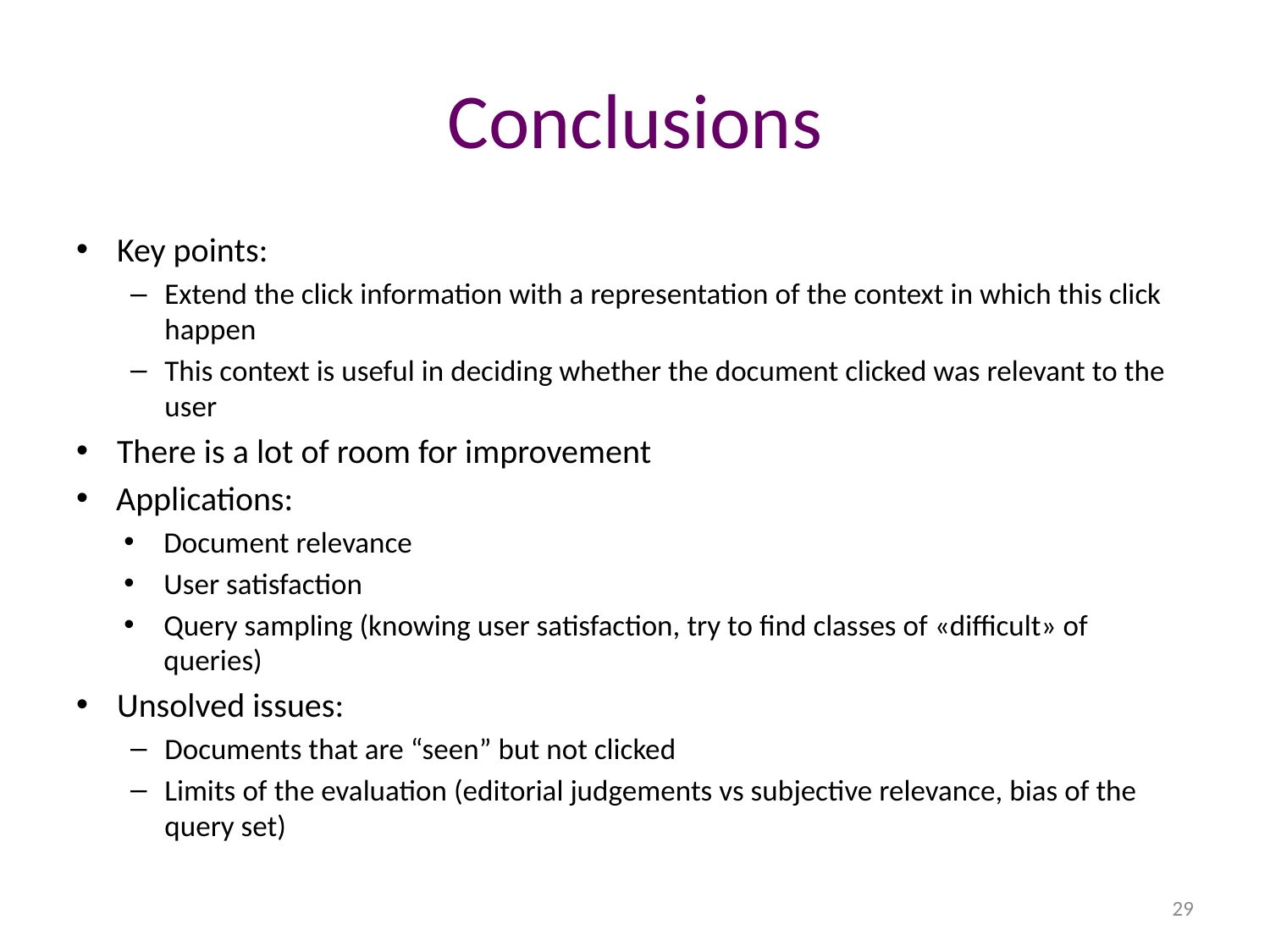

# Conclusions
Key points:
Extend the click information with a representation of the context in which this click happen
This context is useful in deciding whether the document clicked was relevant to the user
There is a lot of room for improvement
Applications:
Document relevance
User satisfaction
Query sampling (knowing user satisfaction, try to find classes of «difficult» of queries)
Unsolved issues:
Documents that are “seen” but not clicked
Limits of the evaluation (editorial judgements vs subjective relevance, bias of the query set)
29